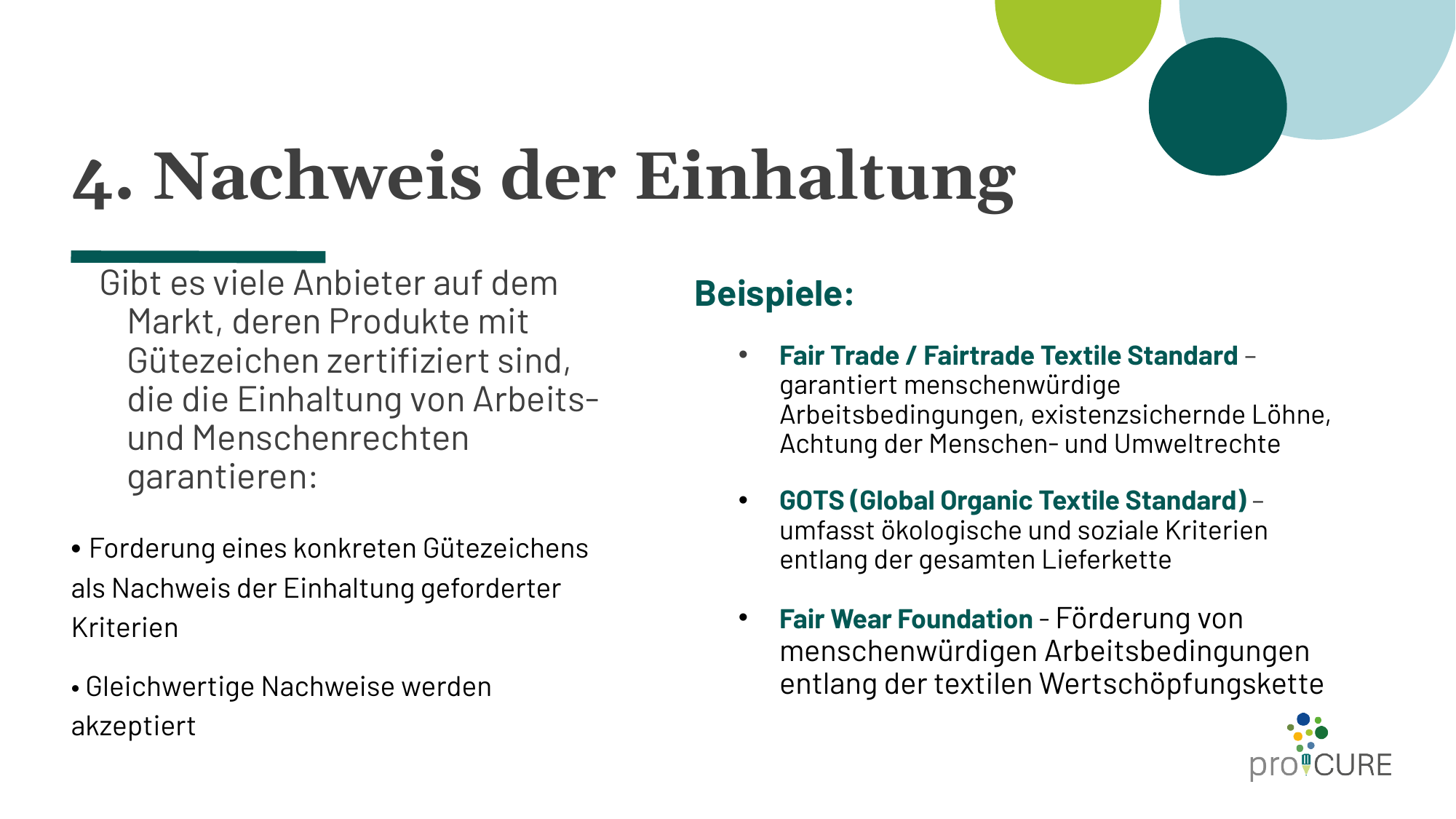

# 4. Nachweis der Einhaltung
Gibt es viele Anbieter auf dem Markt, deren Produkte mit Gütezeichen zertifiziert sind, die die Einhaltung von Arbeits- und Menschenrechten garantieren:
• Forderung eines konkreten Gütezeichens als Nachweis der Einhaltung geforderter Kriterien
• Gleichwertige Nachweise werden akzeptiert

Beispiele:
Fair Trade / Fairtrade Textile Standard – garantiert menschenwürdige Arbeitsbedingungen, existenzsichernde Löhne, Achtung der Menschen- und Umweltrechte
GOTS (Global Organic Textile Standard) – umfasst ökologische und soziale Kriterien entlang der gesamten Lieferkette
Fair Wear Foundation - Förderung von menschenwürdigen Arbeitsbedingungen entlang der textilen Wertschöpfungskette